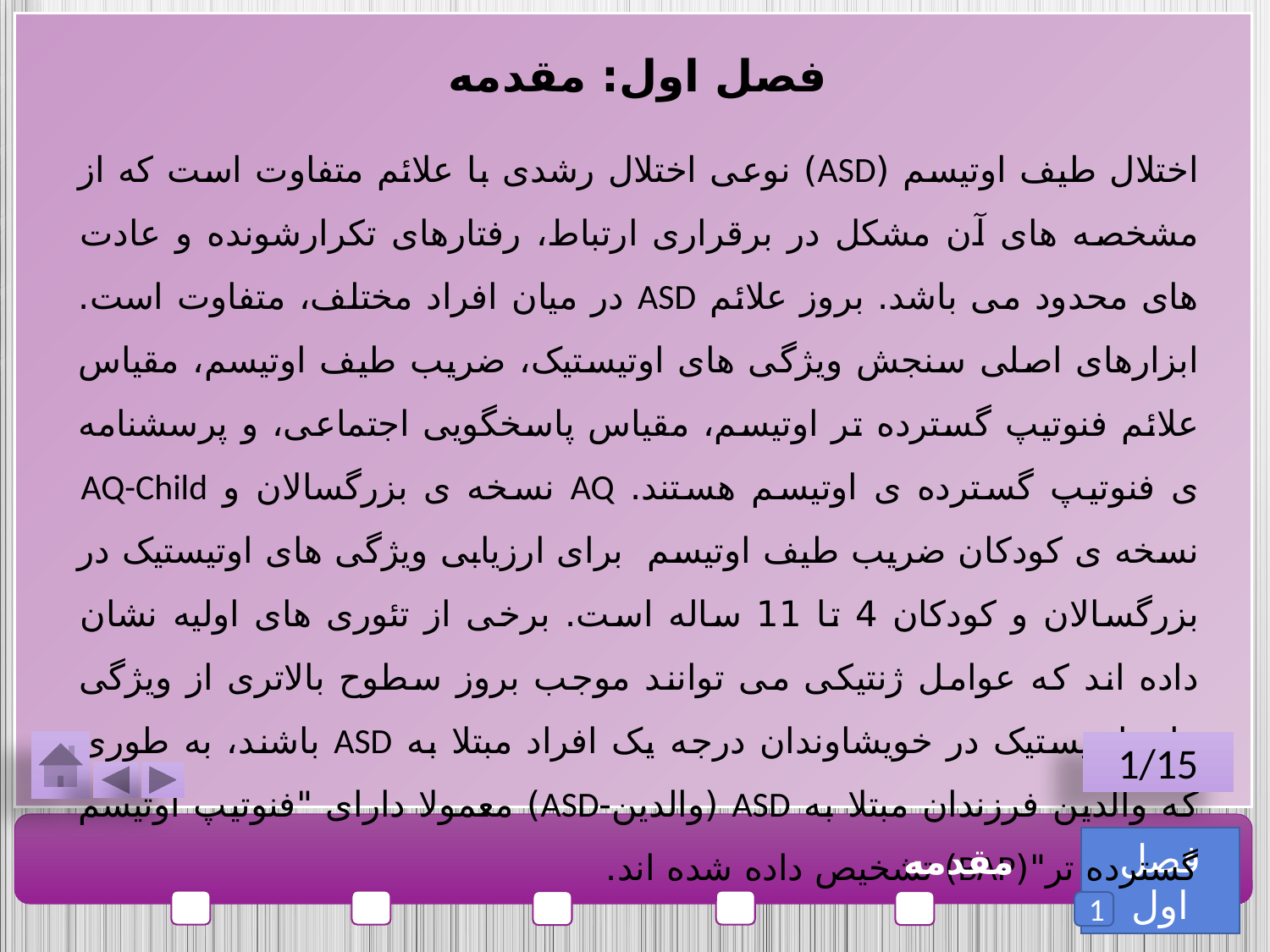

فصل اول: مقدمه

اختلال طیف اوتیسم (ASD) نوعی اختلال رشدی با علائم متفاوت است که از مشخصه های آن مشکل در برقراری ارتباط، رفتارهای تکرارشونده و عادت های محدود می باشد. بروز علائم ASD در میان افراد مختلف، متفاوت است. ابزارهای اصلی سنجش ویژگی های اوتیستیک، ضریب طیف اوتیسم، مقیاس علائم فنوتیپ گسترده تر اوتیسم، مقیاس پاسخگویی اجتماعی، و پرسشنامه ی فنوتیپ گسترده ی اوتیسم هستند. AQ نسخه ی بزرگسالان و AQ-Child نسخه ی کودکان ضریب طیف اوتیسم  برای ارزیابی ویژگی های اوتیستیک در بزرگسالان و کودکان 4 تا 11 ساله است. برخی از تئوری های اولیه نشان داده اند که عوامل ژنتیکی می توانند موجب بروز سطوح بالاتری از ویژگی های اوتیستیک در خویشاوندان درجه یک افراد مبتلا به ASD باشند، به طوری که والدین فرزندان مبتلا به ASD (والدین-ASD) معمولا دارای "فنوتیپ اوتیسم گسترده تر"(BAP) تشخیص داده شده اند.

1/15

فصل اول
مقدمه

1